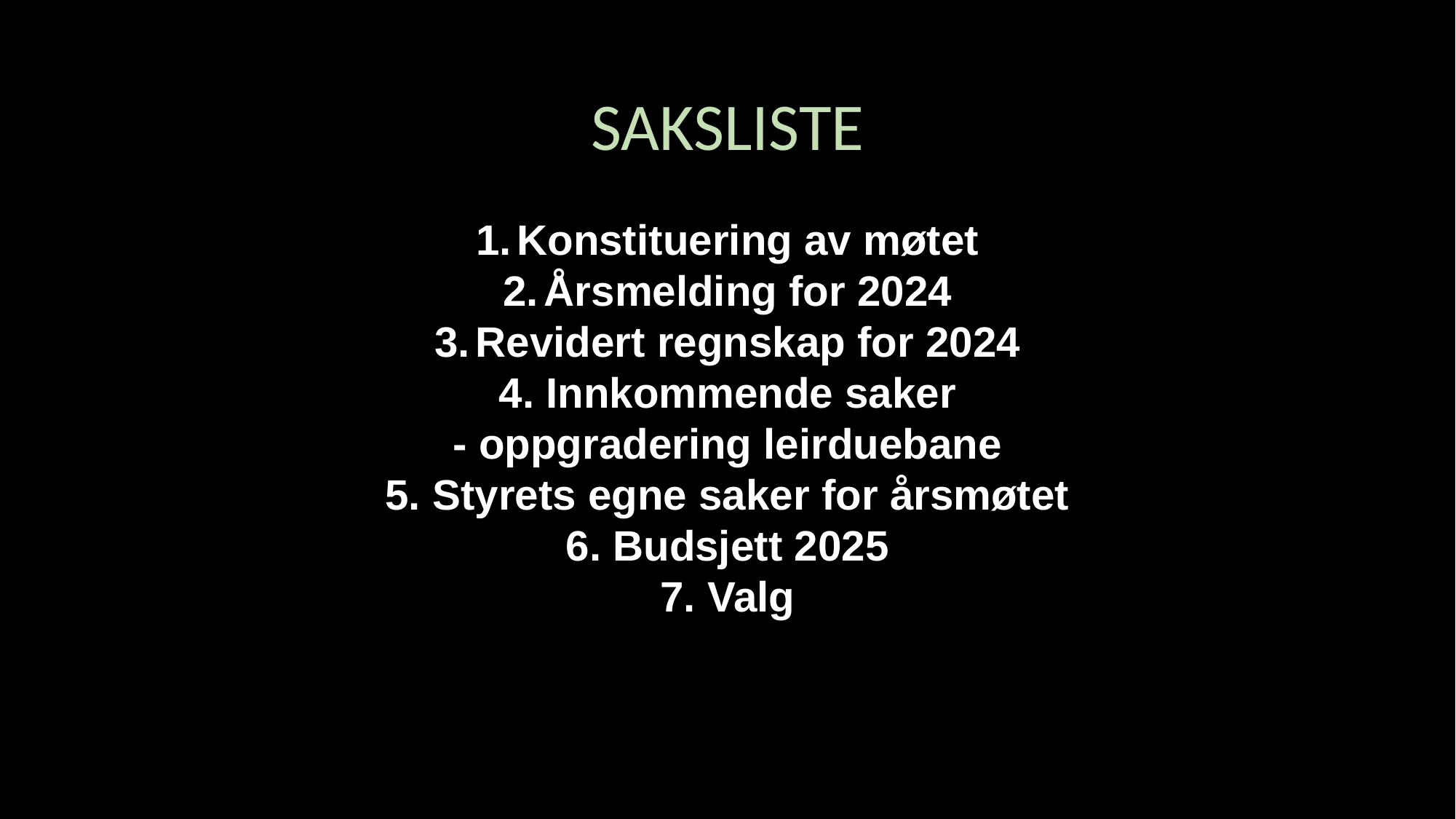

SAKSLISTE
Konstituering av møtet
Årsmelding for 2024
Revidert regnskap for 2024
4. Innkommende saker
- oppgradering leirduebane
5. Styrets egne saker for årsmøtet
6. Budsjett 2025
7. Valg